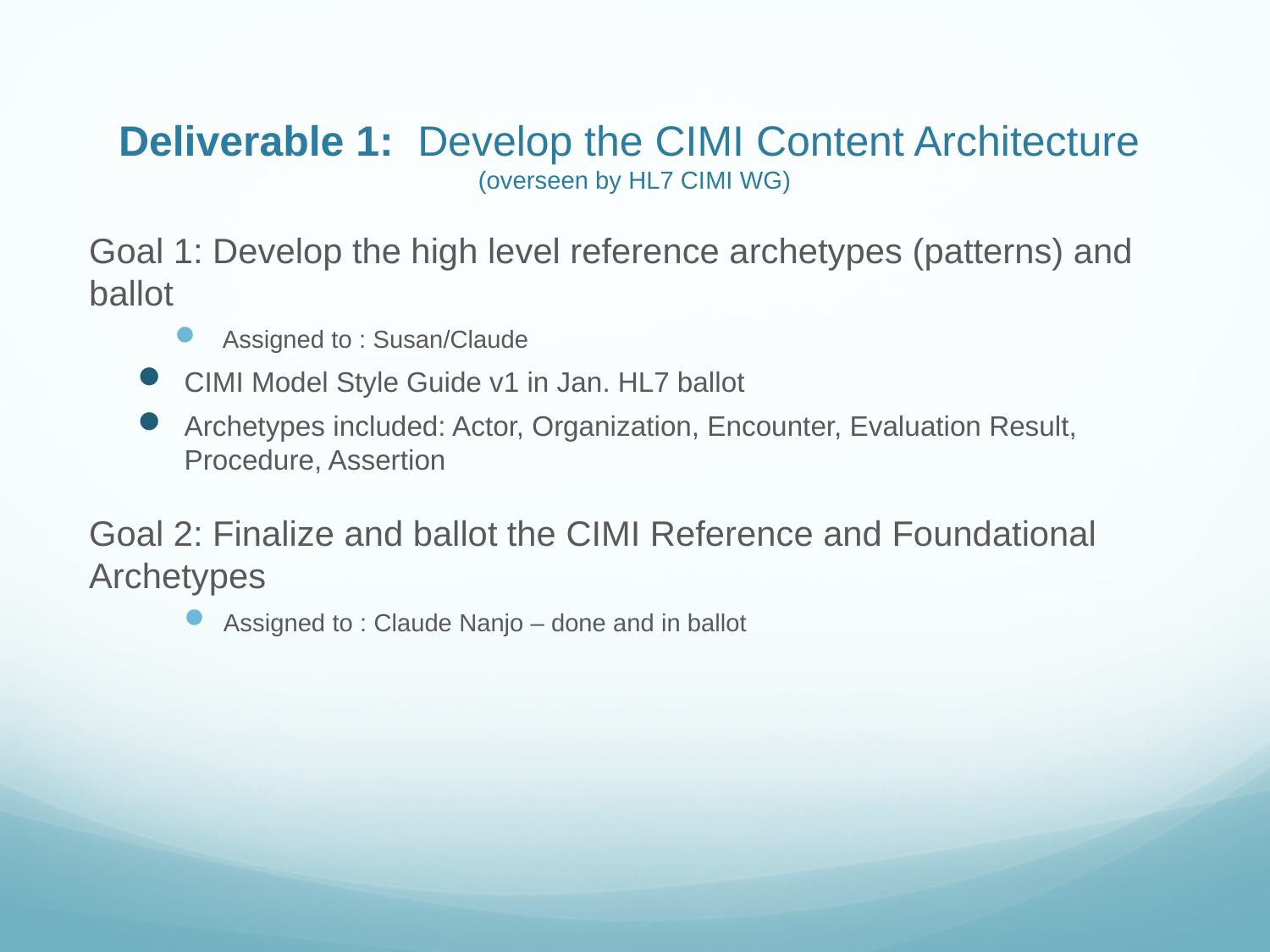

# Deliverable 1:  Develop the CIMI Content Architecture   (overseen by HL7 CIMI WG)
Goal 1: Develop the high level reference archetypes (patterns) and ballot
Assigned to : Susan/Claude
CIMI Model Style Guide v1 in Jan. HL7 ballot
Archetypes included: Actor, Organization, Encounter, Evaluation Result, Procedure, Assertion
Goal 2: Finalize and ballot the CIMI Reference and Foundational Archetypes
Assigned to : Claude Nanjo – done and in ballot